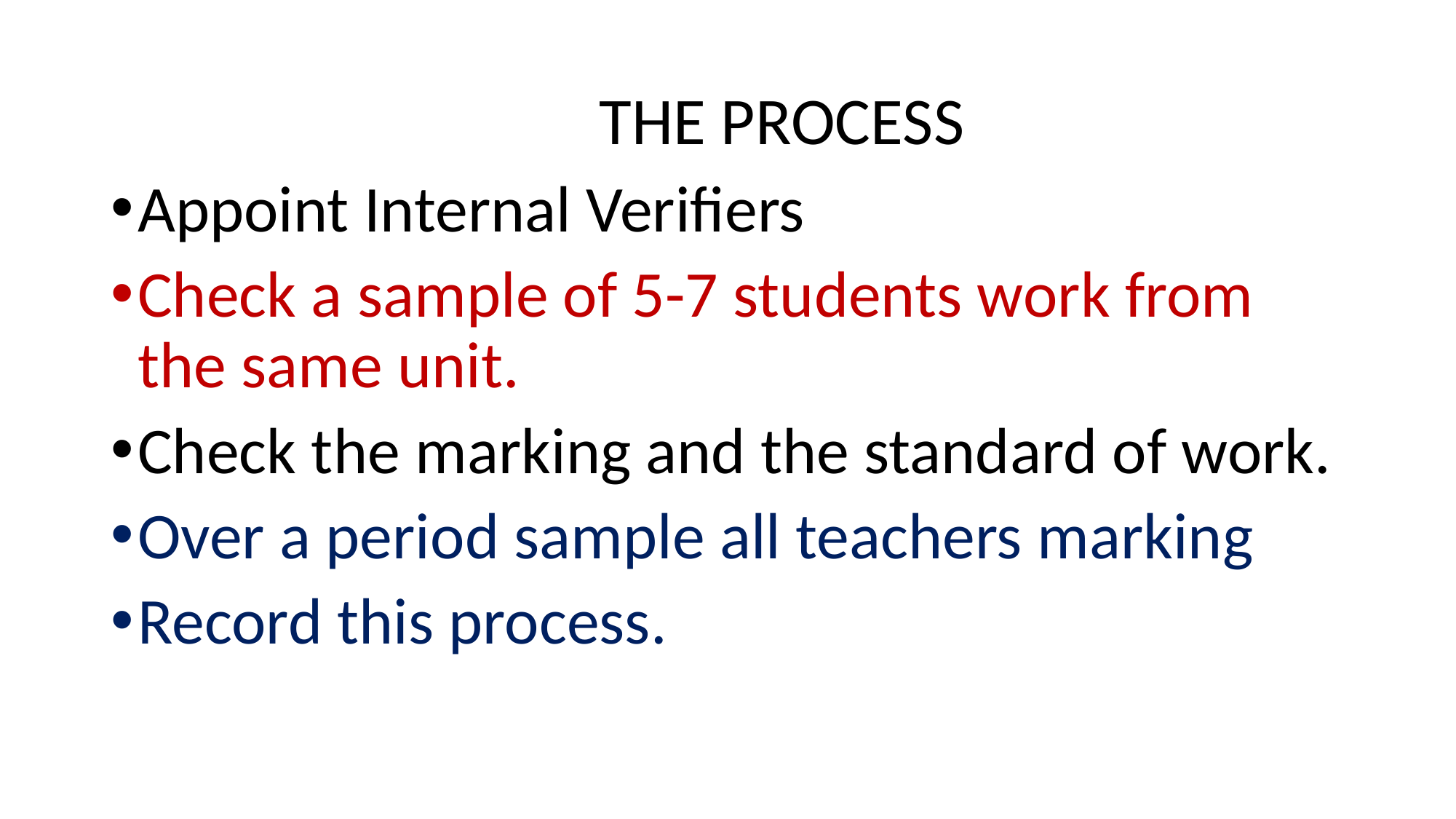

# THE PROCESS
Appoint Internal Verifiers
Check a sample of 5-7 students work from the same unit.
Check the marking and the standard of work.
Over a period sample all teachers marking
Record this process.